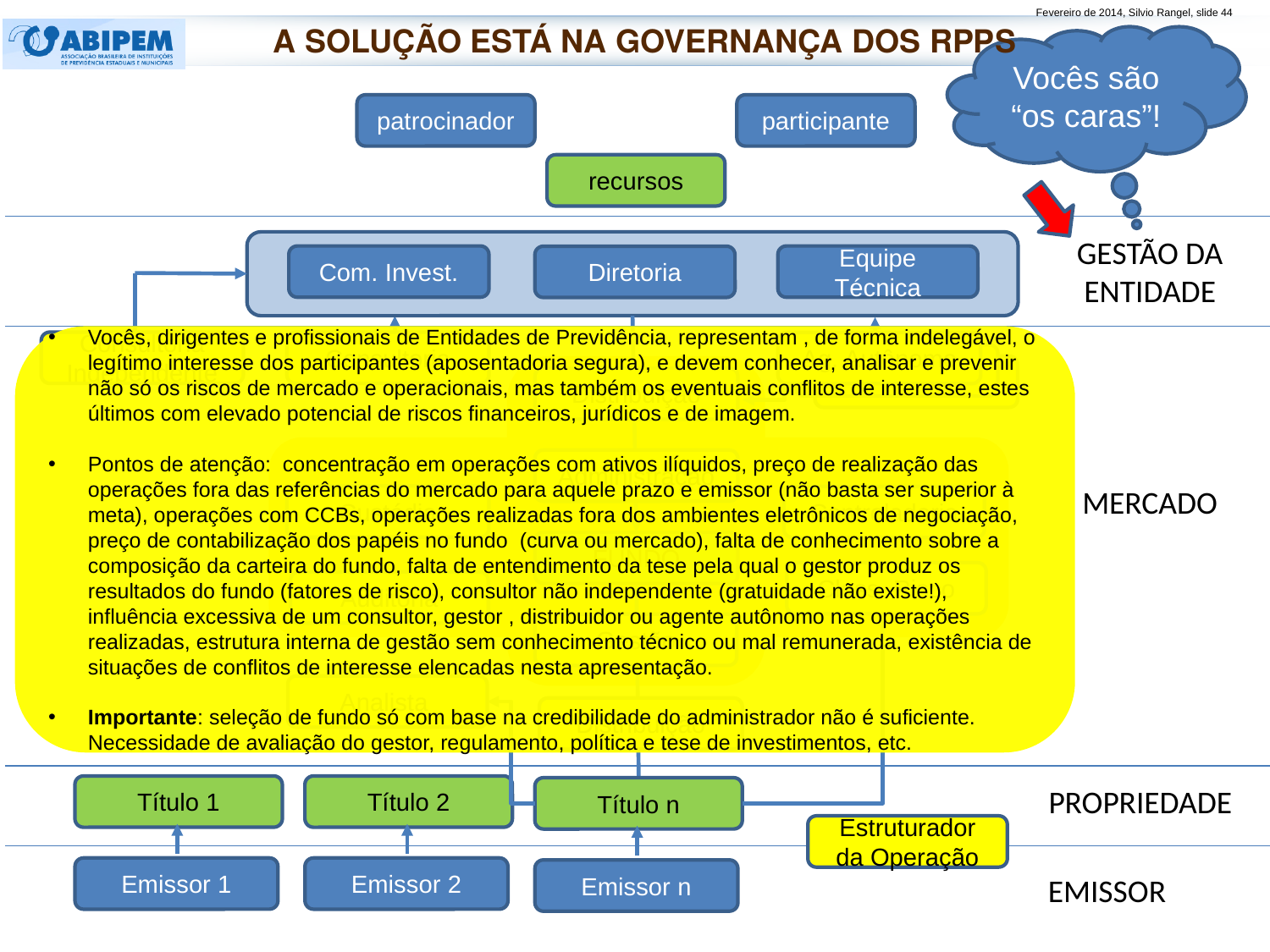

A Solução está na Governança dos RPPS
Vocês são “os caras”!
patrocinador
participante
recursos

GESTÃO DA ENTIDADE

Com. Invest.
Equipe Técnica
Diretoria
Vocês, dirigentes e profissionais de Entidades de Previdência, representam , de forma indelegável, o legítimo interesse dos participantes (aposentadoria segura), e devem conhecer, analisar e prevenir não só os riscos de mercado e operacionais, mas também os eventuais conflitos de interesse, estes últimos com elevado potencial de riscos financeiros, jurídicos e de imagem.

Pontos de atenção:  concentração em operações com ativos ilíquidos, preço de realização das operações fora das referências do mercado para aquele prazo e emissor (não basta ser superior à meta), operações com CCBs, operações realizadas fora dos ambientes eletrônicos de negociação, preço de contabilização dos papéis no fundo  (curva ou mercado), falta de conhecimento sobre a composição da carteira do fundo, falta de entendimento da tese pela qual o gestor produz os resultados do fundo (fatores de risco), consultor não independente (gratuidade não existe!), influência excessiva de um consultor, gestor , distribuidor ou agente autônomo nas operações realizadas, estrutura interna de gestão sem conhecimento técnico ou mal remunerada, existência de situações de conflitos de interesse elencadas nesta apresentação.

Importante: seleção de fundo só com base na credibilidade do administrador não é suficiente. Necessidade de avaliação do gestor, regulamento, política e tese de investimentos, etc.
Consultoria
Independente
Consultoria
Ag. Autônomo
Ag. Autônomo

Ag. Autônomo
Distribuição

Administração
MERCADO
Custódia
Controladoria
FUNDO
Class. Risco
Auditoria
Gestão
Analista
Distribuição
Título 1
Título 2
PROPRIEDADE
Título n
Estruturador da Operação
Emissor 1
Emissor 2
Emissor n
EMISSOR